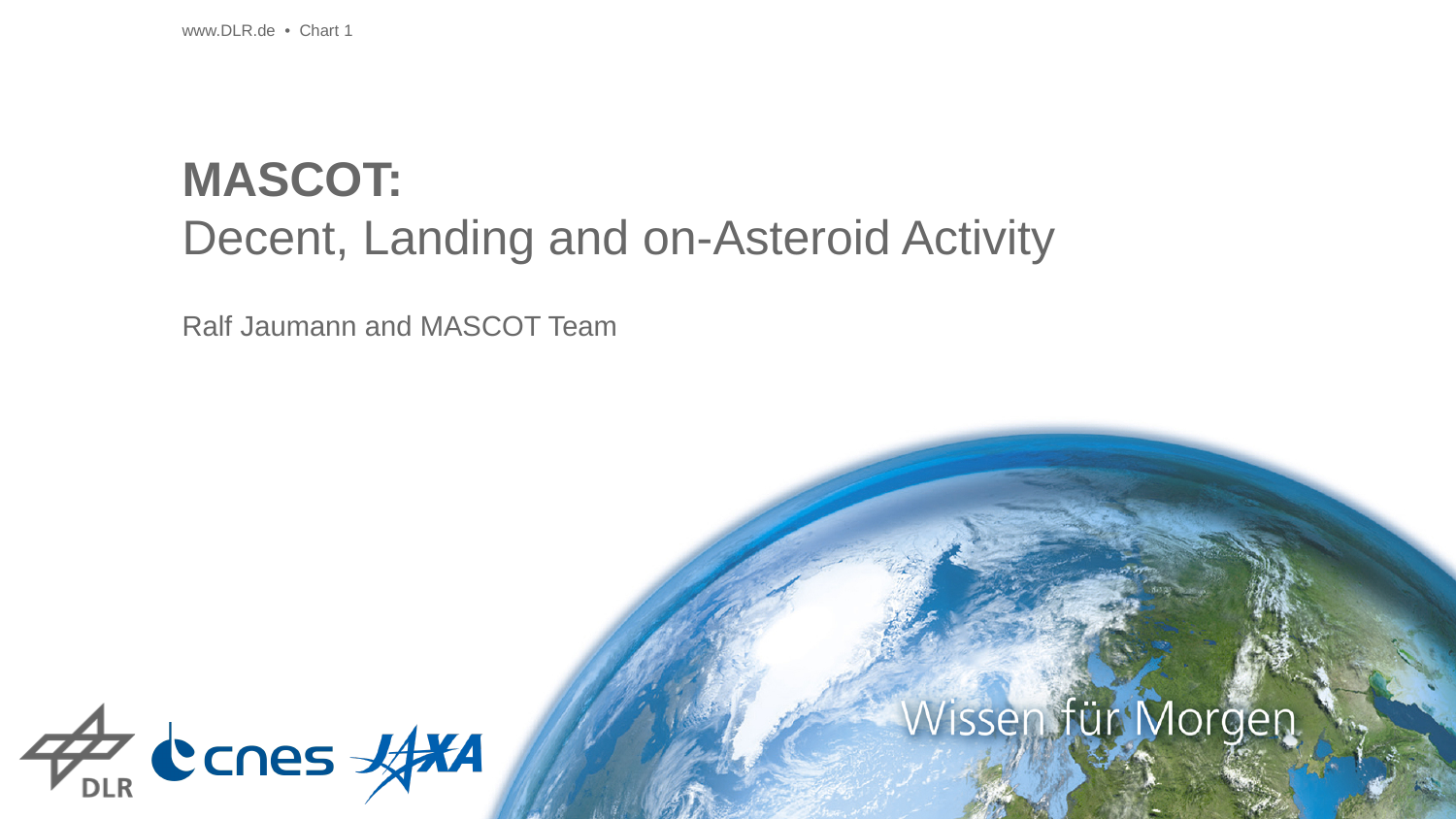

www.DLR.de  •  Chart 1
# MASCOT: Decent, Landing and on-Asteroid Activity
Ralf Jaumann and MASCOT Team